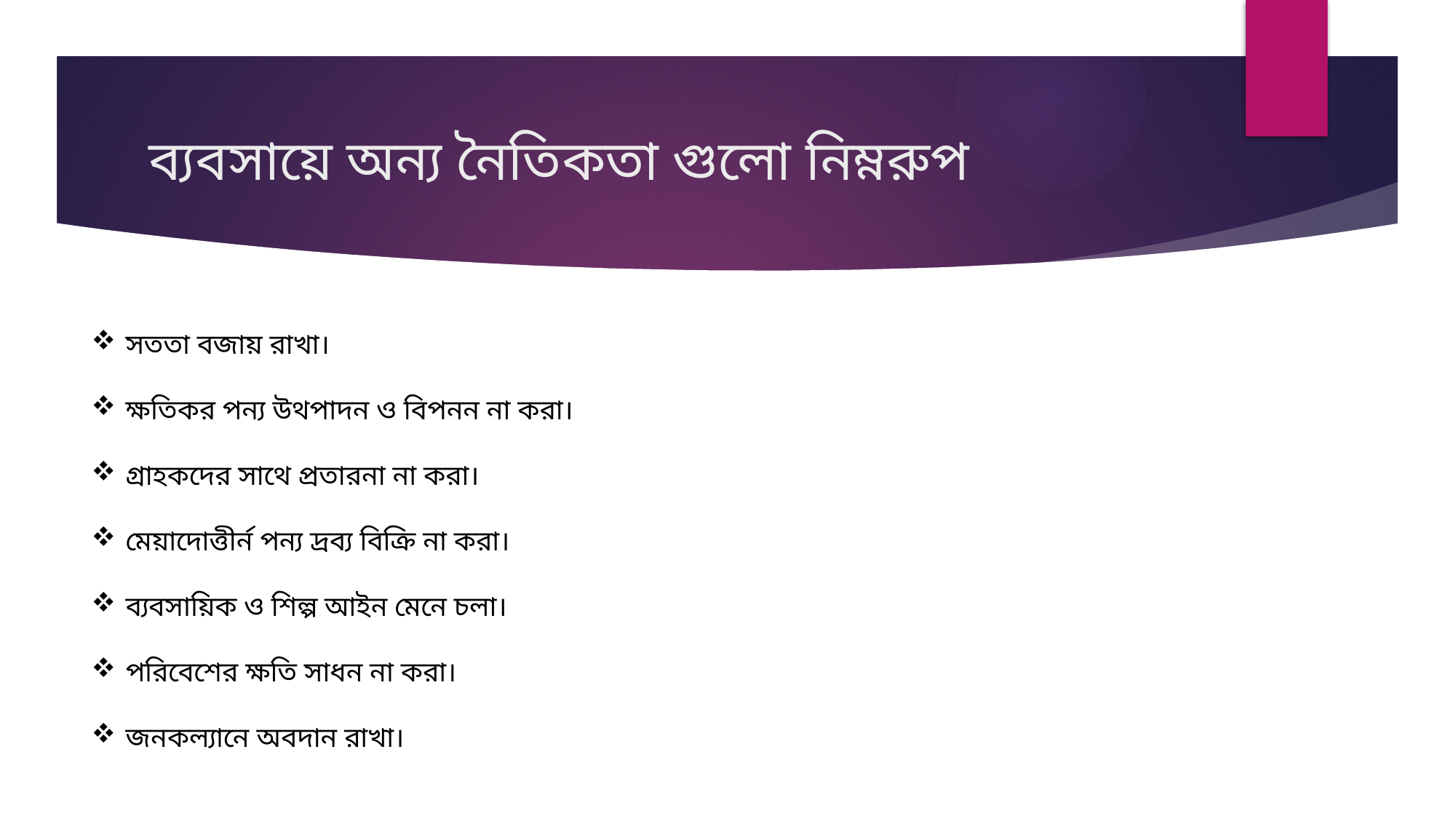

# ব্যবসায়ে অন্য নৈতিকতা গুলো নিম্নরুপ
সততা বজায় রাখা।

ক্ষতিকর পন্য উথপাদন ও বিপনন না করা।

গ্রাহকদের সাথে প্রতারনা না করা।

মেয়াদোত্তীর্ন পন্য দ্রব্য বিক্রি না করা।

ব্যবসায়িক ও শিল্প আইন মেনে চলা।

পরিবেশের ক্ষতি সাধন না করা।

জনকল্যানে অবদান রাখা।